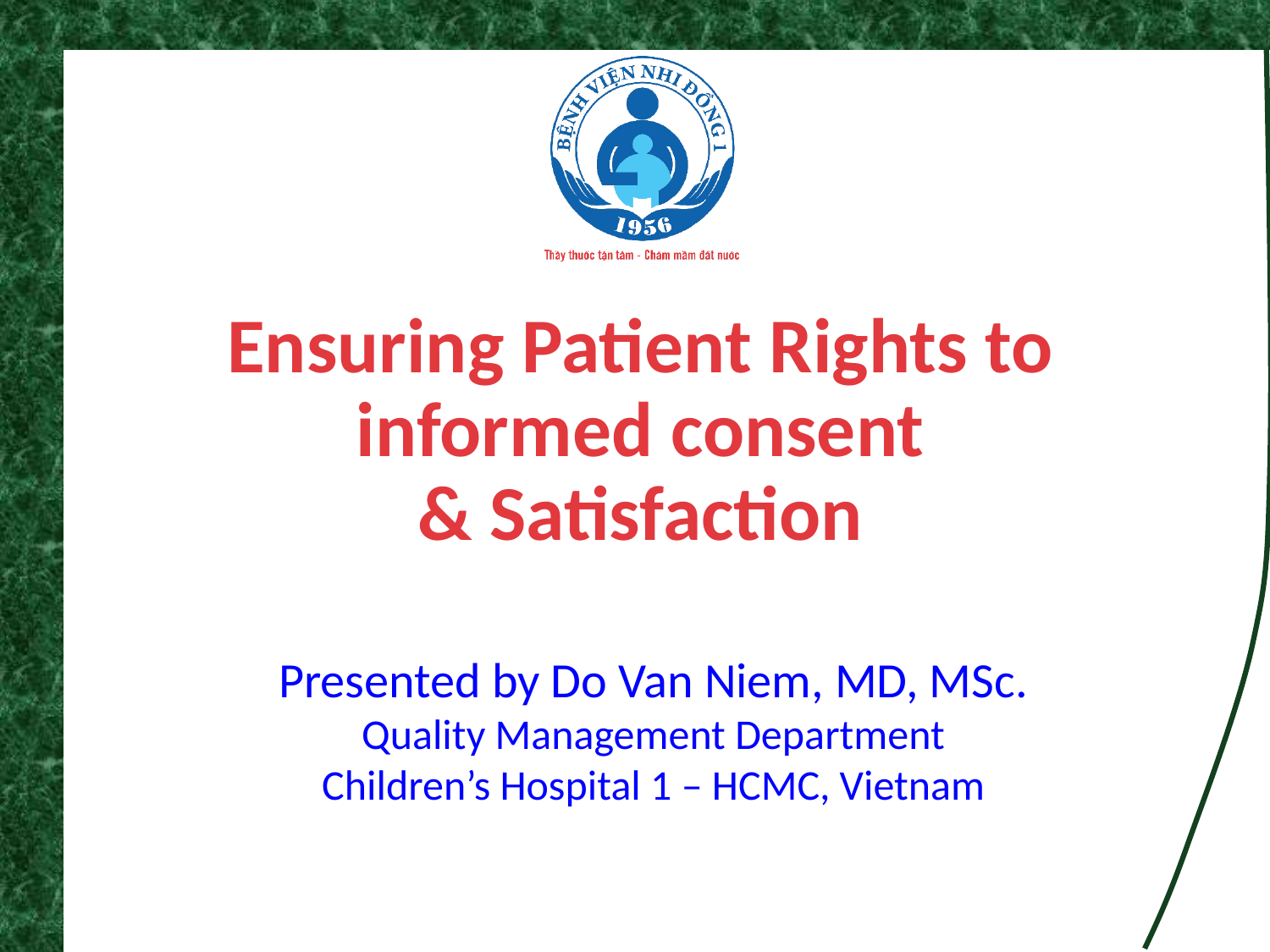

# Ensuring Patient Rights to informed consent & Satisfaction
Presented by Do Van Niem, MD, MSc.
Quality Management Department
Children’s Hospital 1 – HCMC, Vietnam